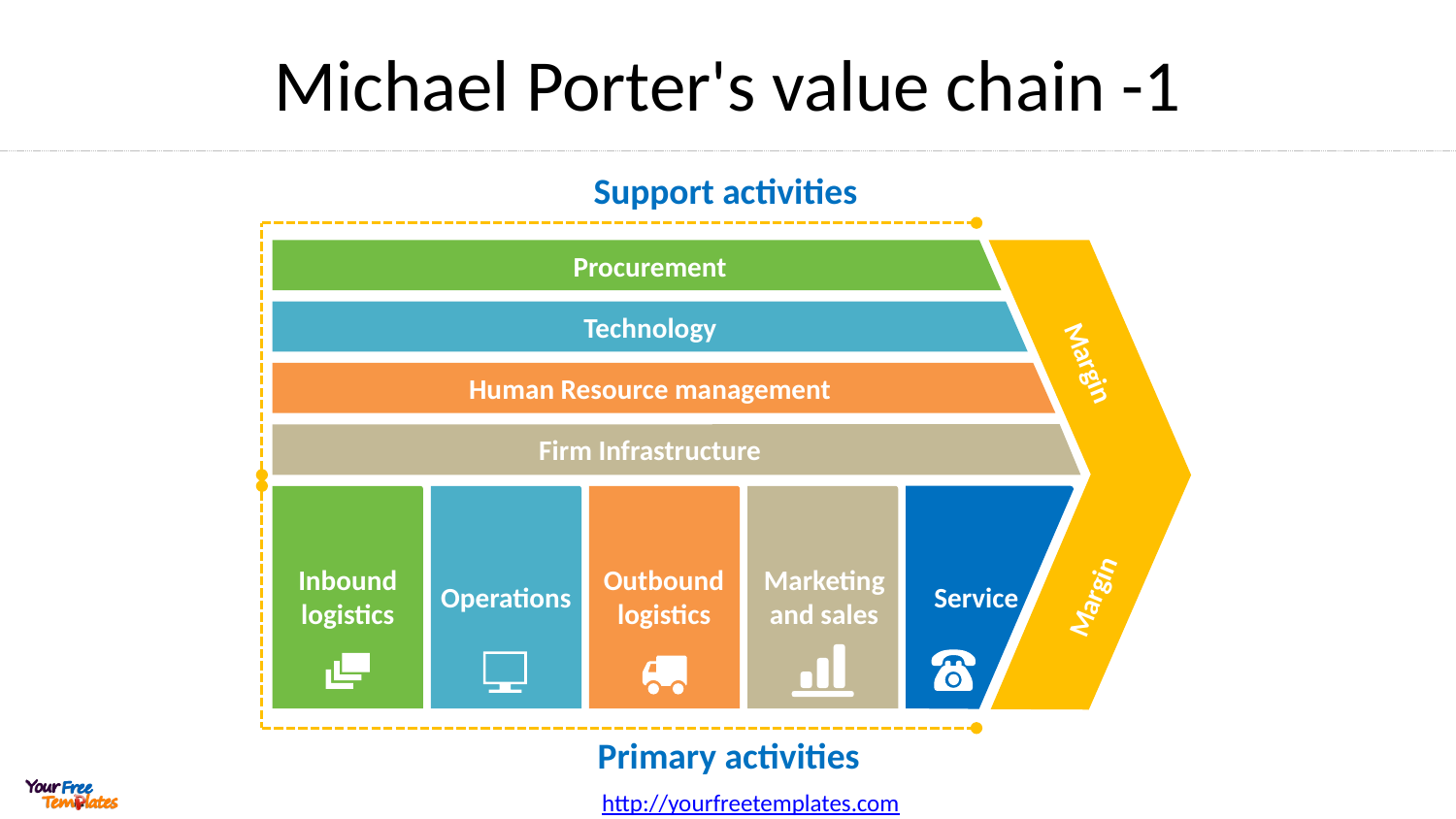

# Michael Porter's value chain -1
Support activities

Procurement

Technology
Margin

Human Resource management

Firm Infrastructure

Inbound logistics
Outbound logistics
Marketing and sales
Margin
Operations
Service

Primary activities